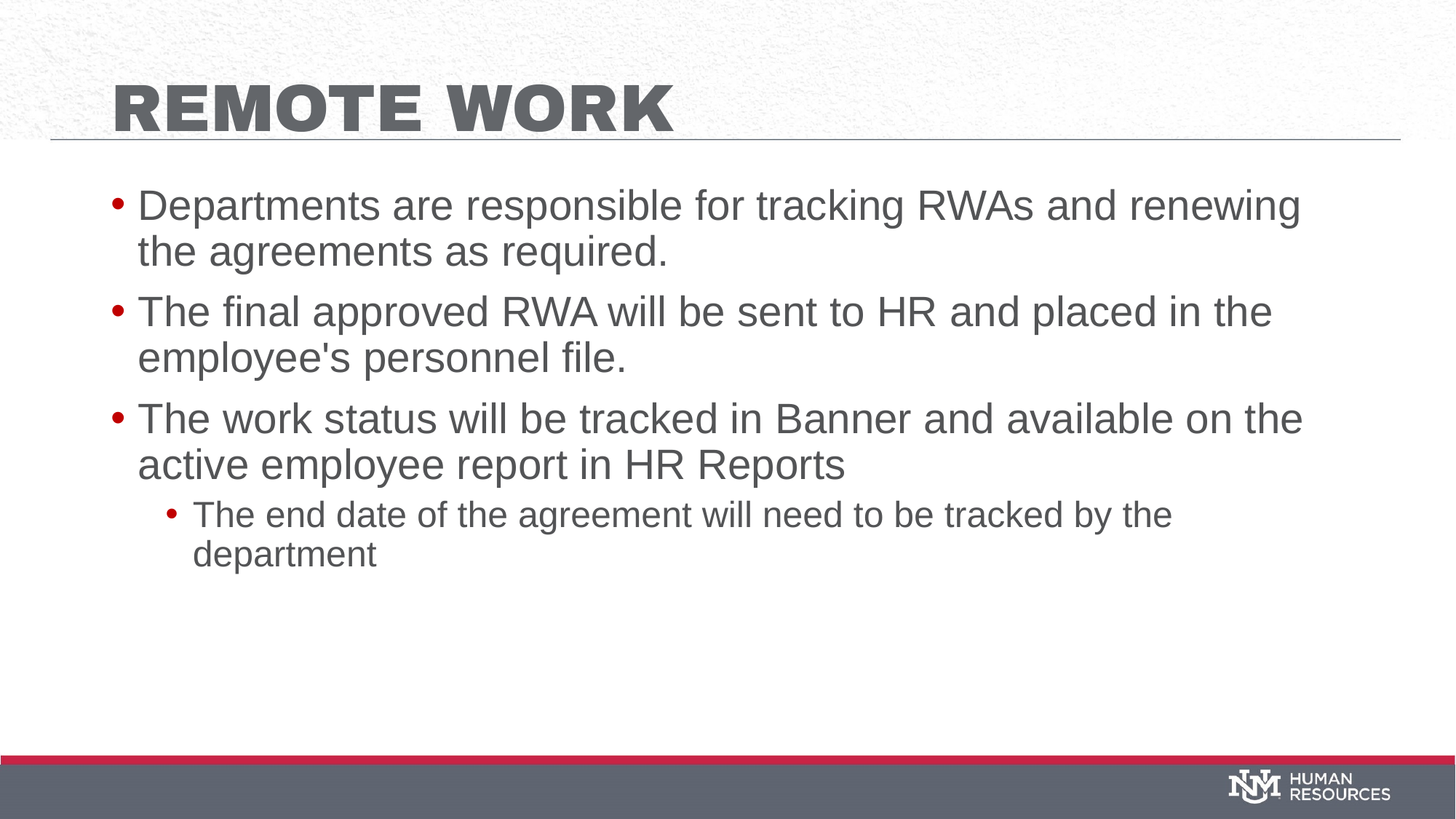

# Remote Work
Departments are responsible for tracking RWAs and renewing the agreements as required.
The final approved RWA will be sent to HR and placed in the employee's personnel file.
The work status will be tracked in Banner and available on the active employee report in HR Reports
The end date of the agreement will need to be tracked by the department